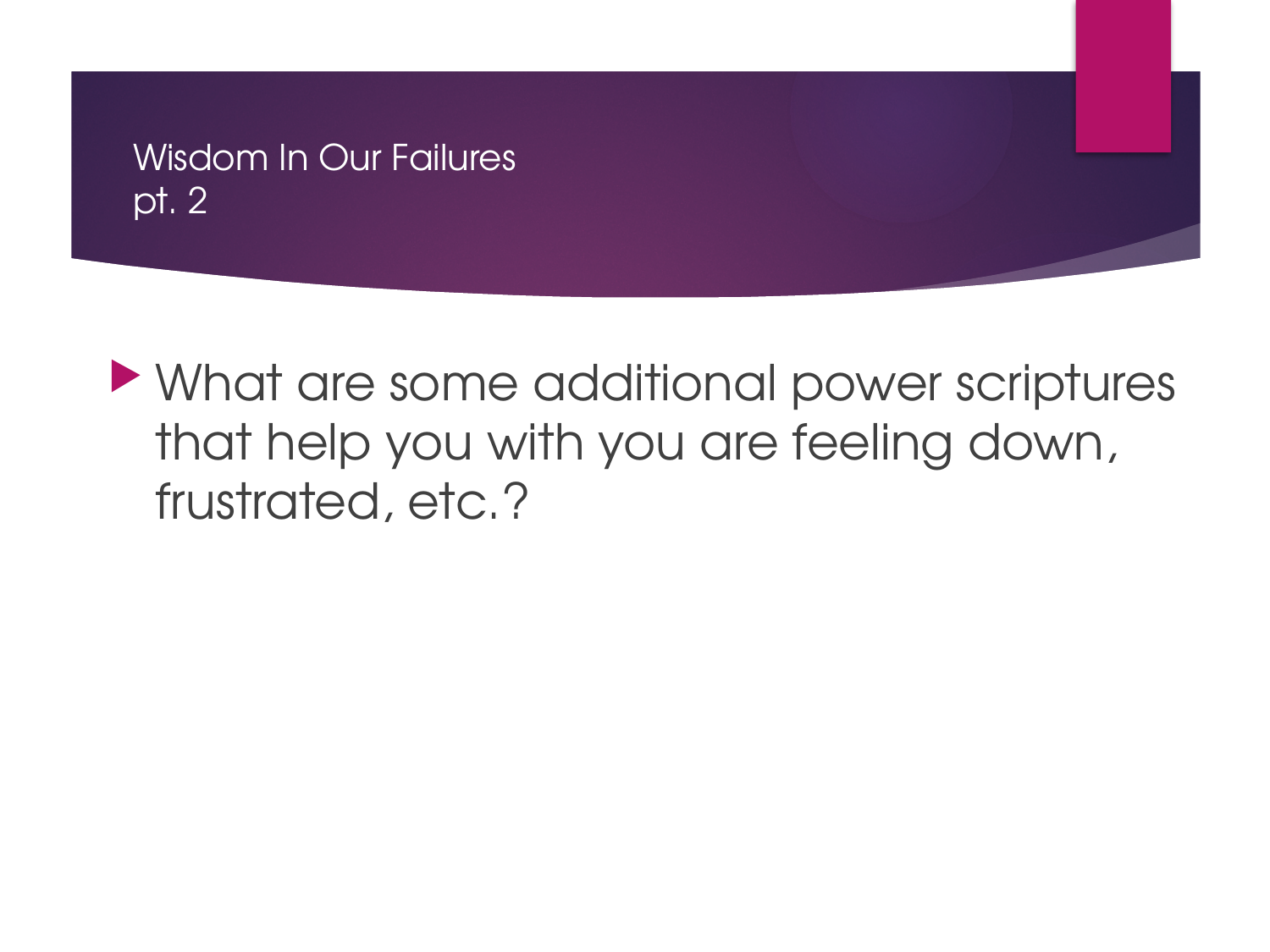

# Wisdom In Our Failures pt. 2
What are some additional power scriptures that help you with you are feeling down, frustrated, etc.?